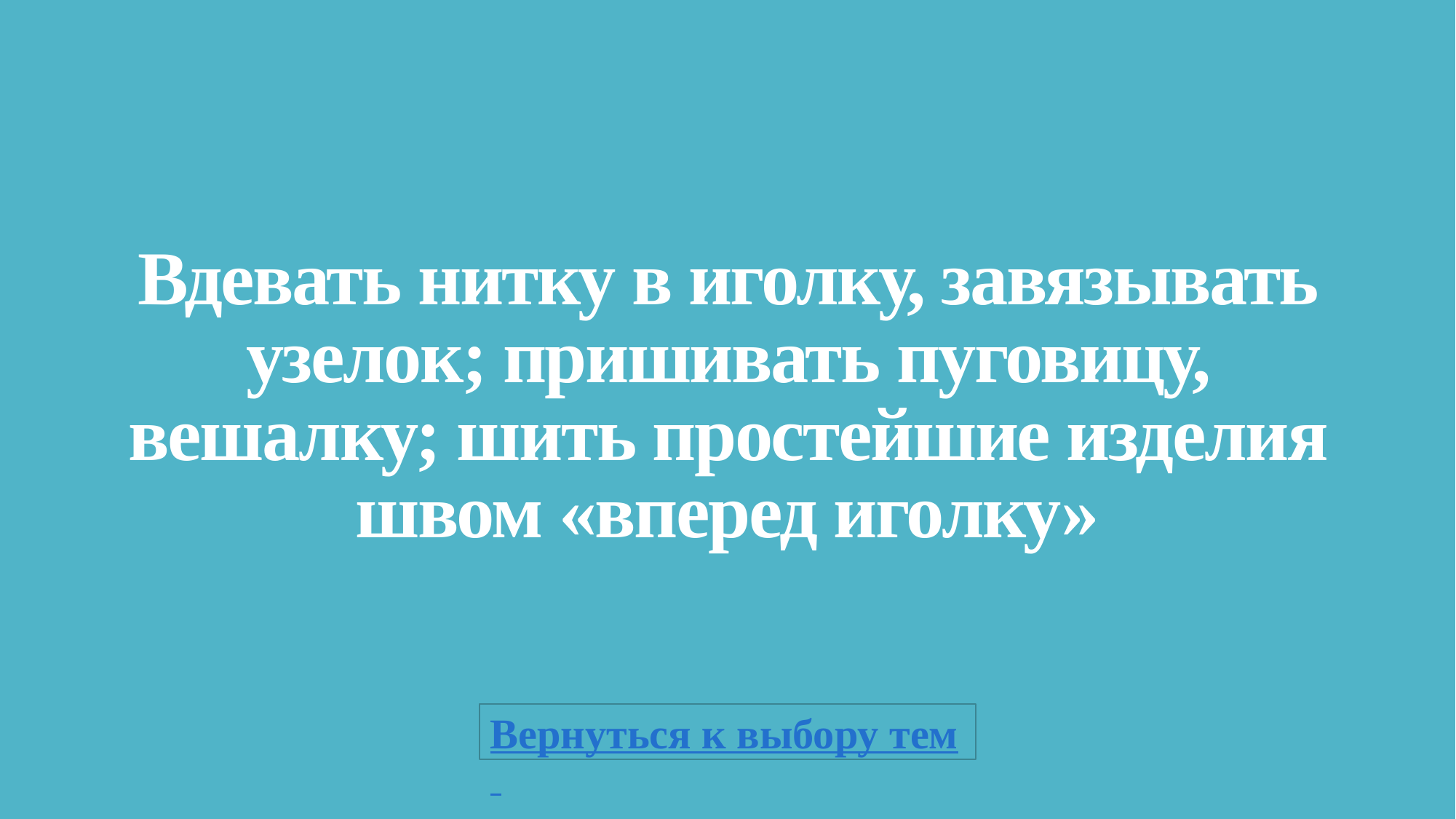

# Вдевать нитку в иголку, завязывать узелок; пришивать пуговицу, вешалку; шить простейшие изделия швом «вперед иголку»